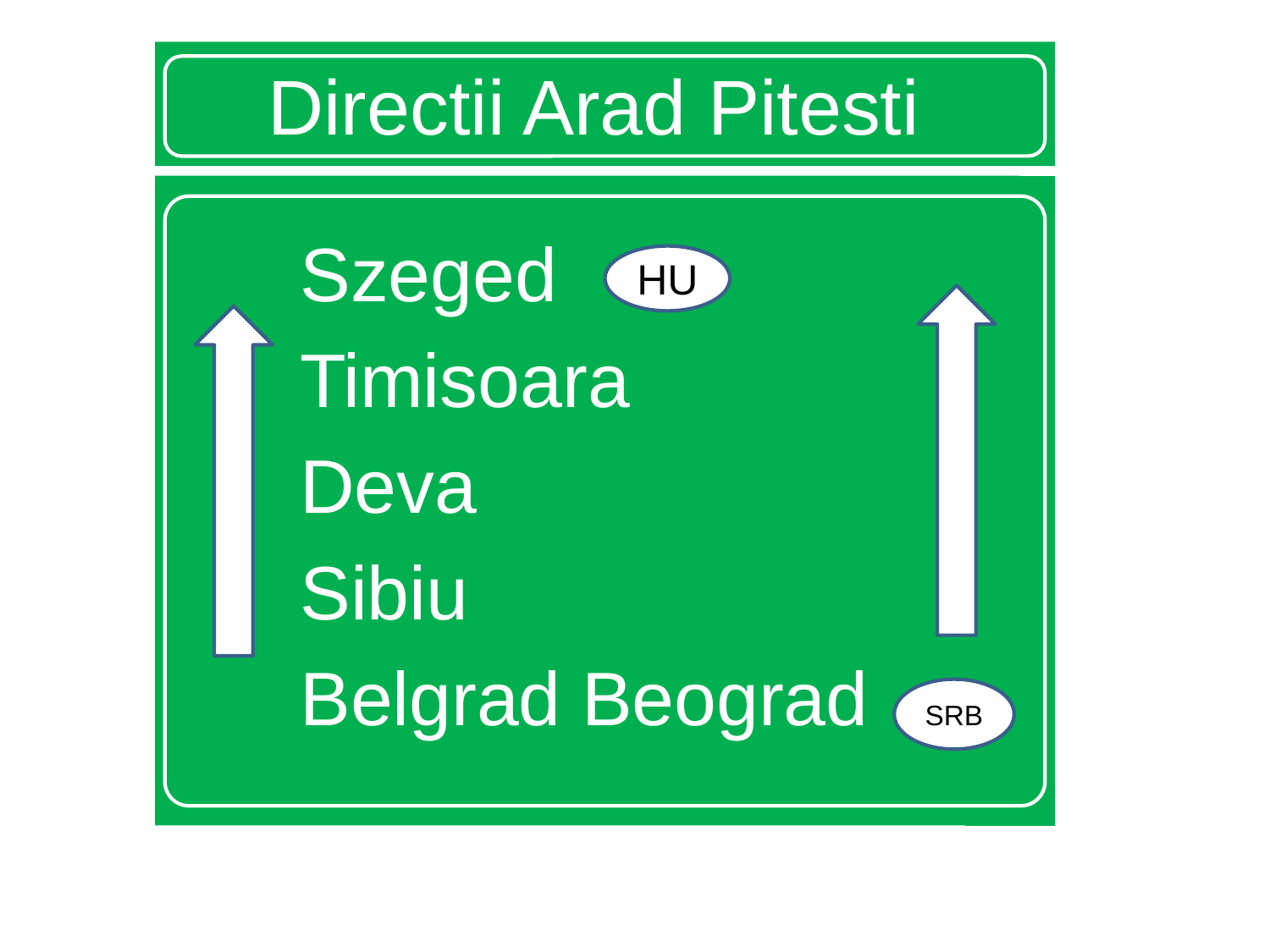

# Directii Arad Pitesti

Szeged
Timisoara
Deva
Sibiu
Belgrad Beograd

HU

SRB